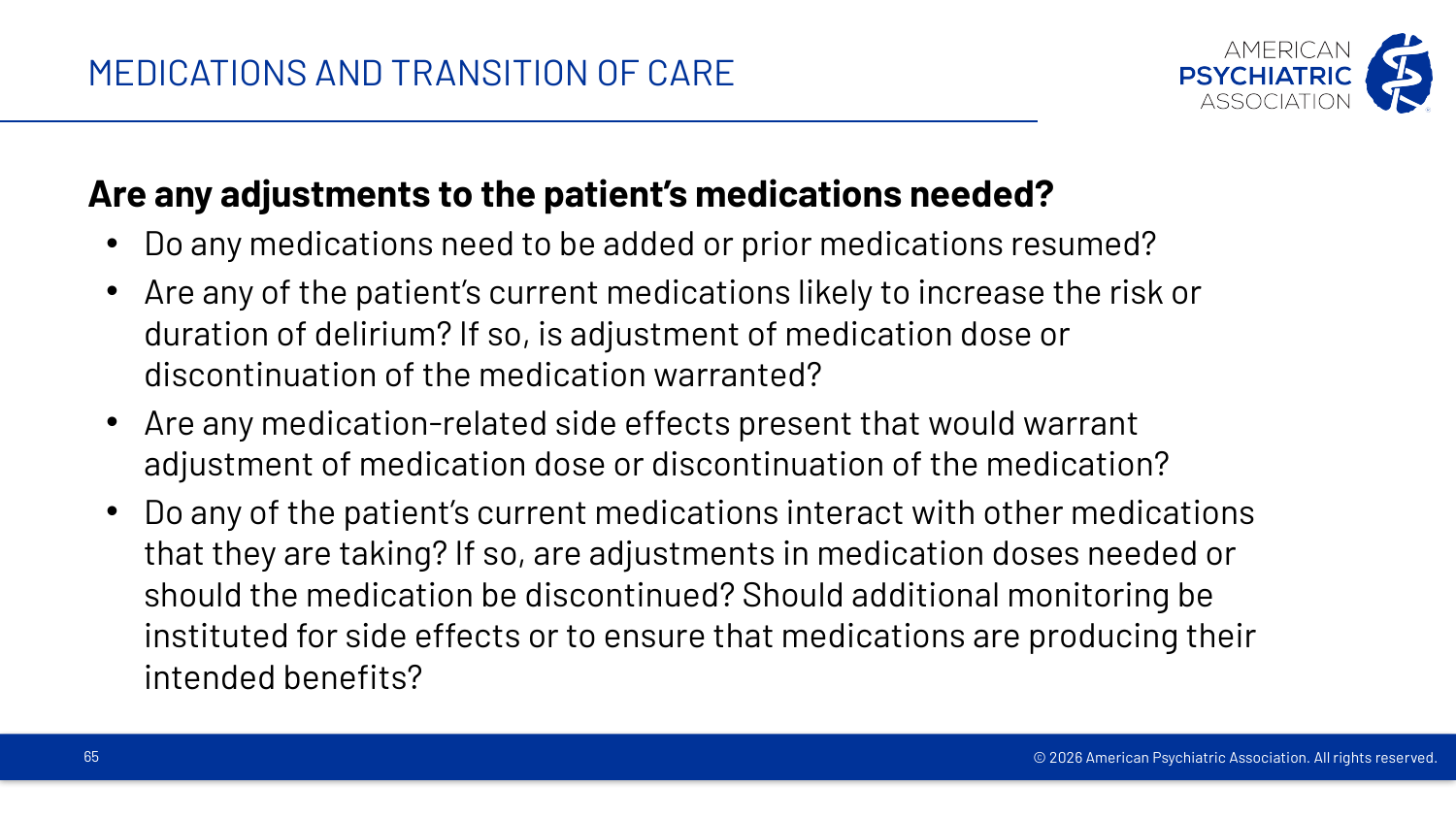

# MEDICATIONS AND TRANSITION OF CARE
Are any adjustments to the patient’s medications needed?
Do any medications need to be added or prior medications resumed?
Are any of the patient’s current medications likely to increase the risk or duration of delirium? If so, is adjustment of medication dose or discontinuation of the medication warranted?
Are any medication-related side effects present that would warrant adjustment of medication dose or discontinuation of the medication?
Do any of the patient’s current medications interact with other medications that they are taking? If so, are adjustments in medication doses needed or should the medication be discontinued? Should additional monitoring be instituted for side effects or to ensure that medications are producing their intended benefits?